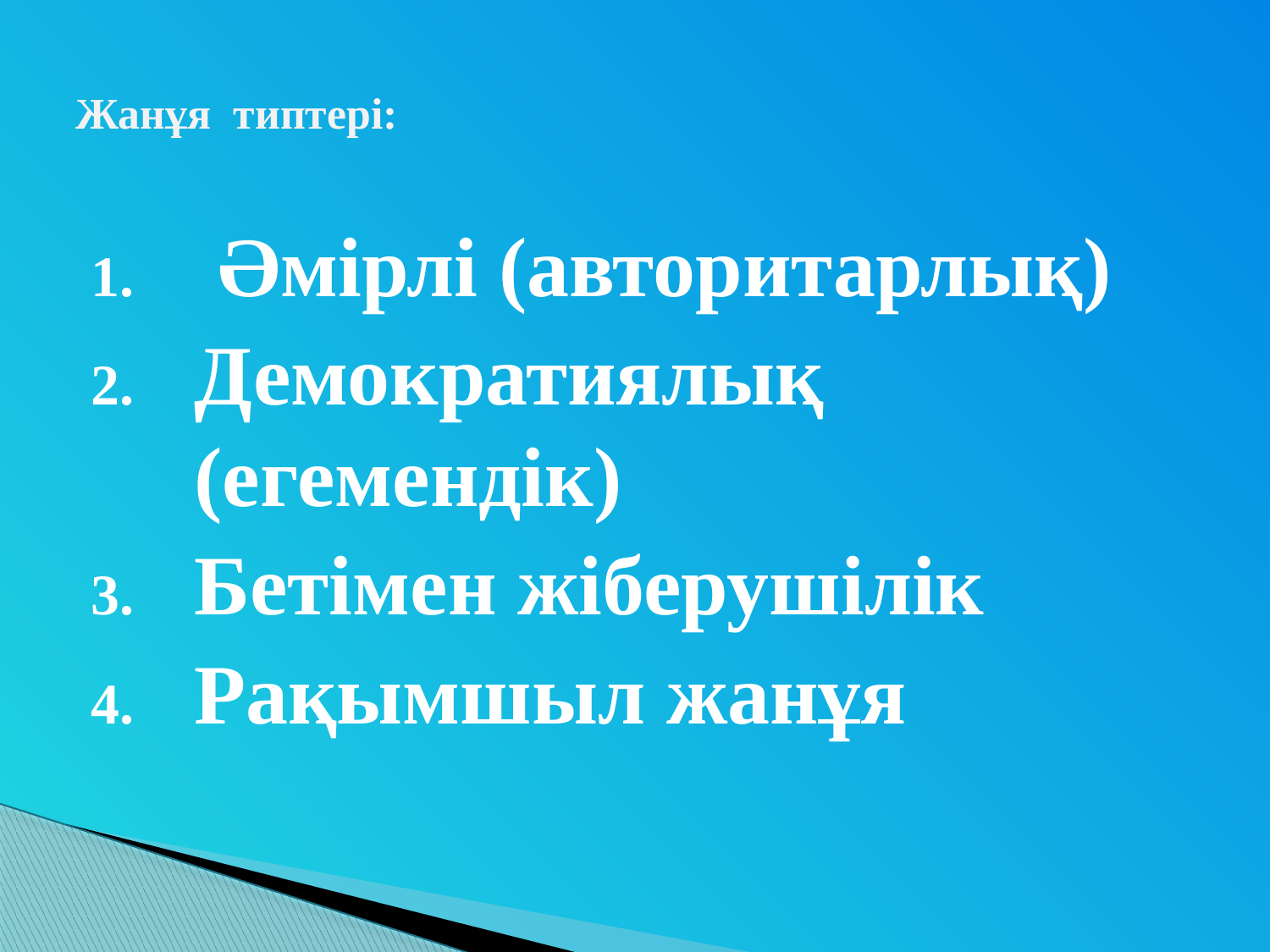

# Жанұя  типтері:
Әмірлі (авторитарлық)
Демократиялық (егемендік)
Бетімен жіберушілік
Рақымшыл жанұя